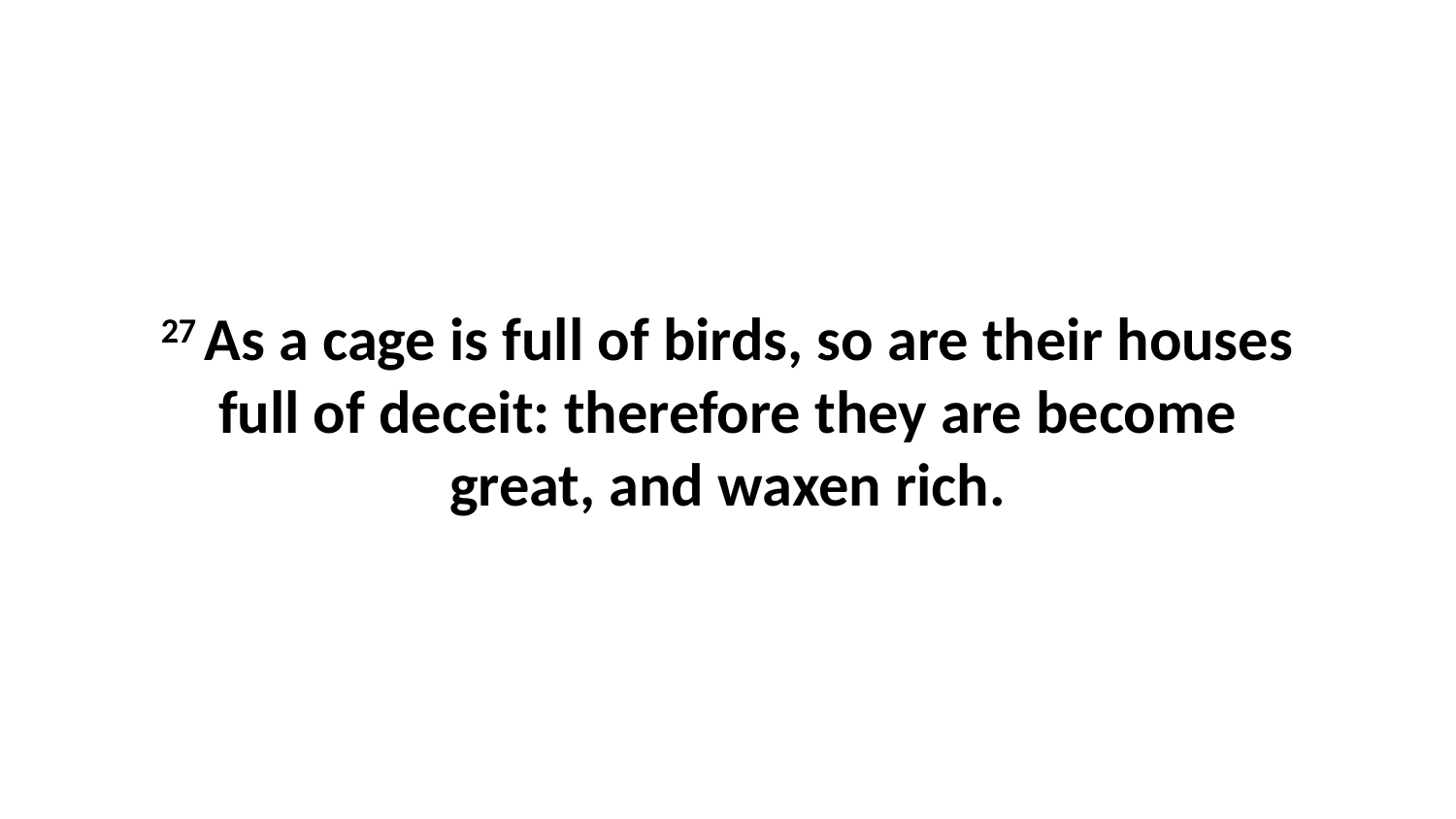

27 As a cage is full of birds, so are their houses full of deceit: therefore they are become great, and waxen rich.